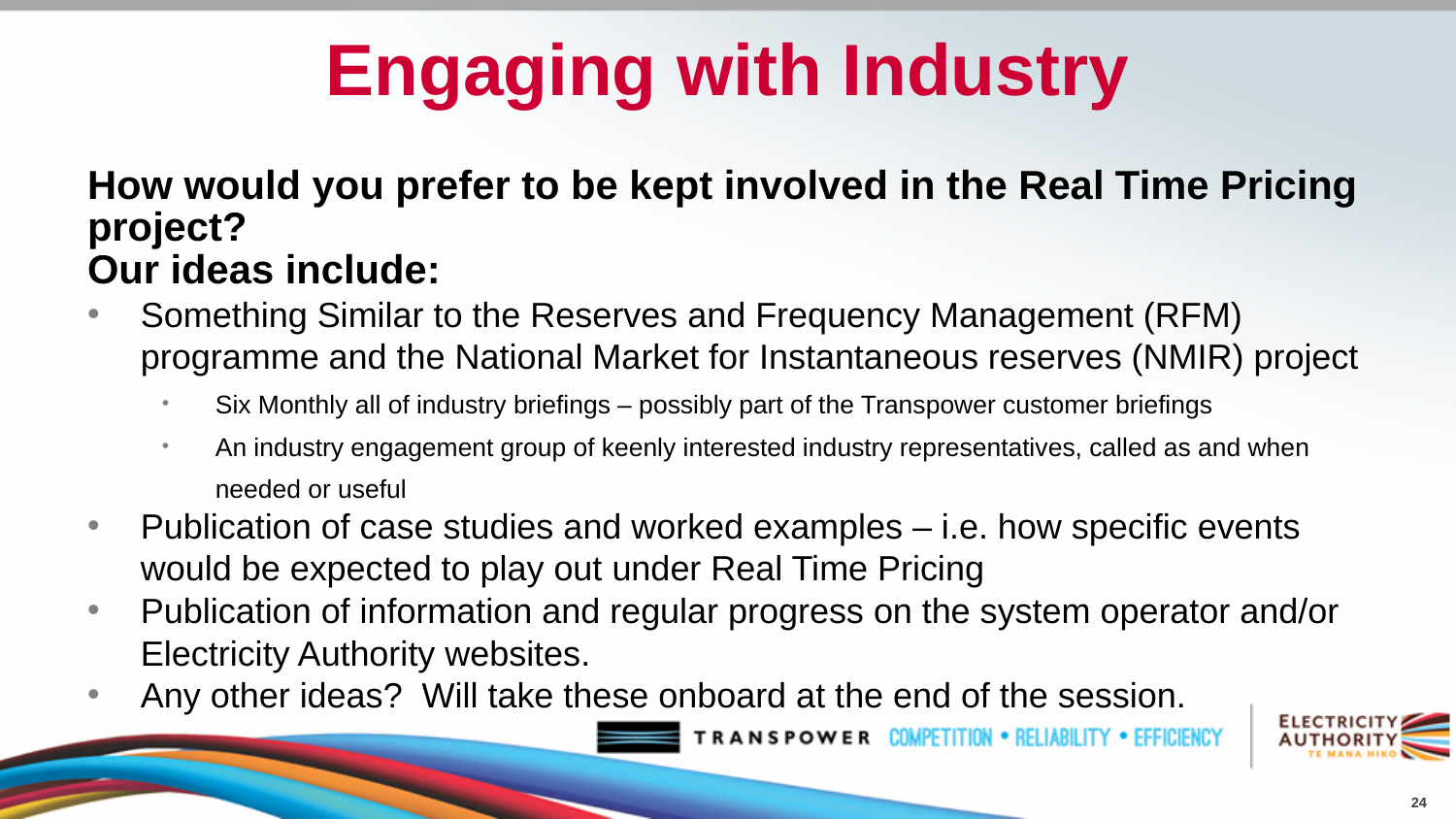

# Engaging with Industry
How would you prefer to be kept involved in the Real Time Pricing project?
Our ideas include:
Something Similar to the Reserves and Frequency Management (RFM) programme and the National Market for Instantaneous reserves (NMIR) project
Six Monthly all of industry briefings – possibly part of the Transpower customer briefings
An industry engagement group of keenly interested industry representatives, called as and when needed or useful
Publication of case studies and worked examples – i.e. how specific events would be expected to play out under Real Time Pricing
Publication of information and regular progress on the system operator and/or Electricity Authority websites.
Any other ideas?  Will take these onboard at the end of the session.
24